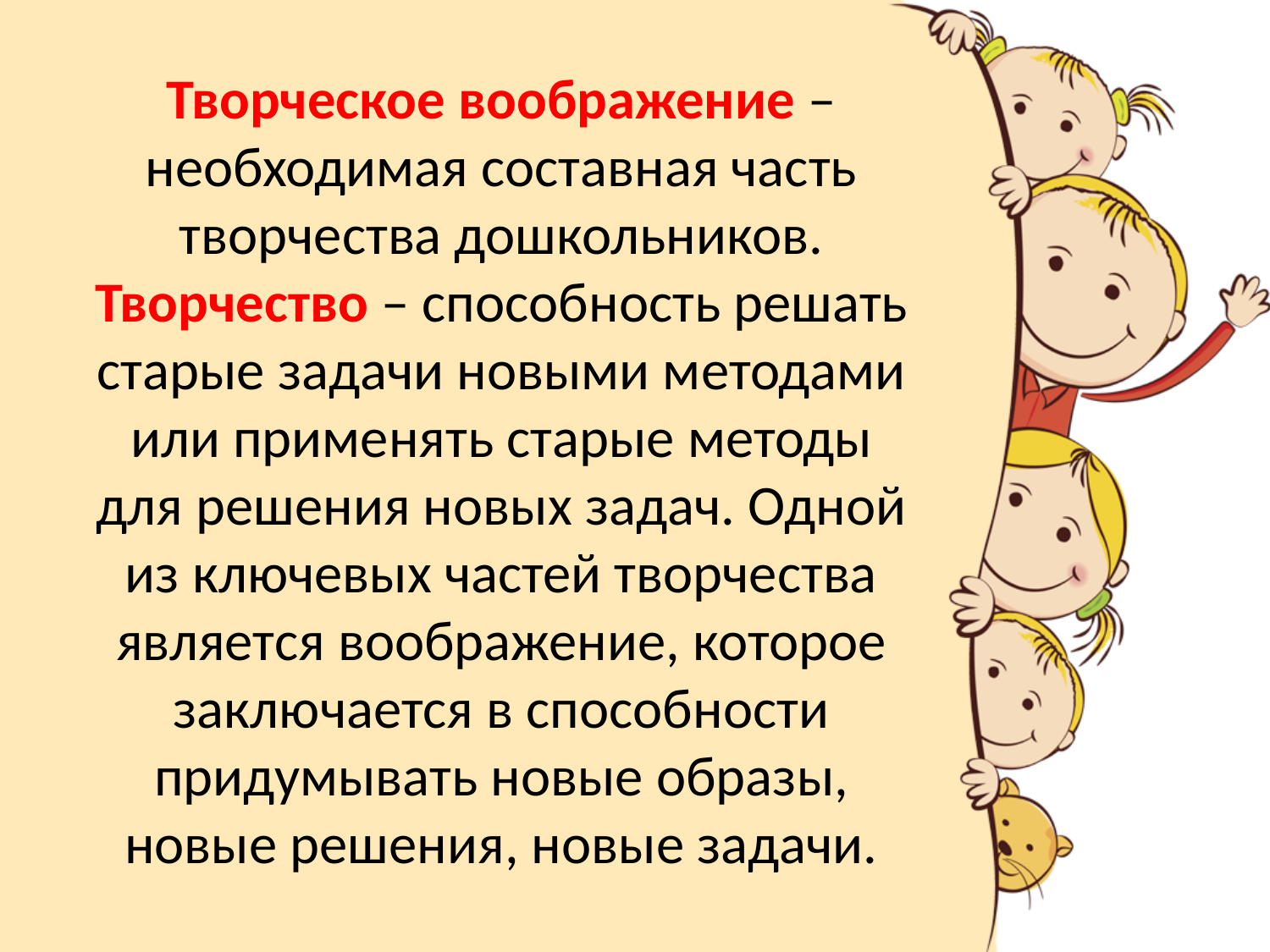

Творческое воображение – необходимая составная часть творчества дошкольников. Творчество – способность решать старые задачи новыми методами или применять старые методы для решения новых задач. Одной из ключевых частей творчества является воображение, которое заключается в способности придумывать новые образы, новые решения, новые задачи.